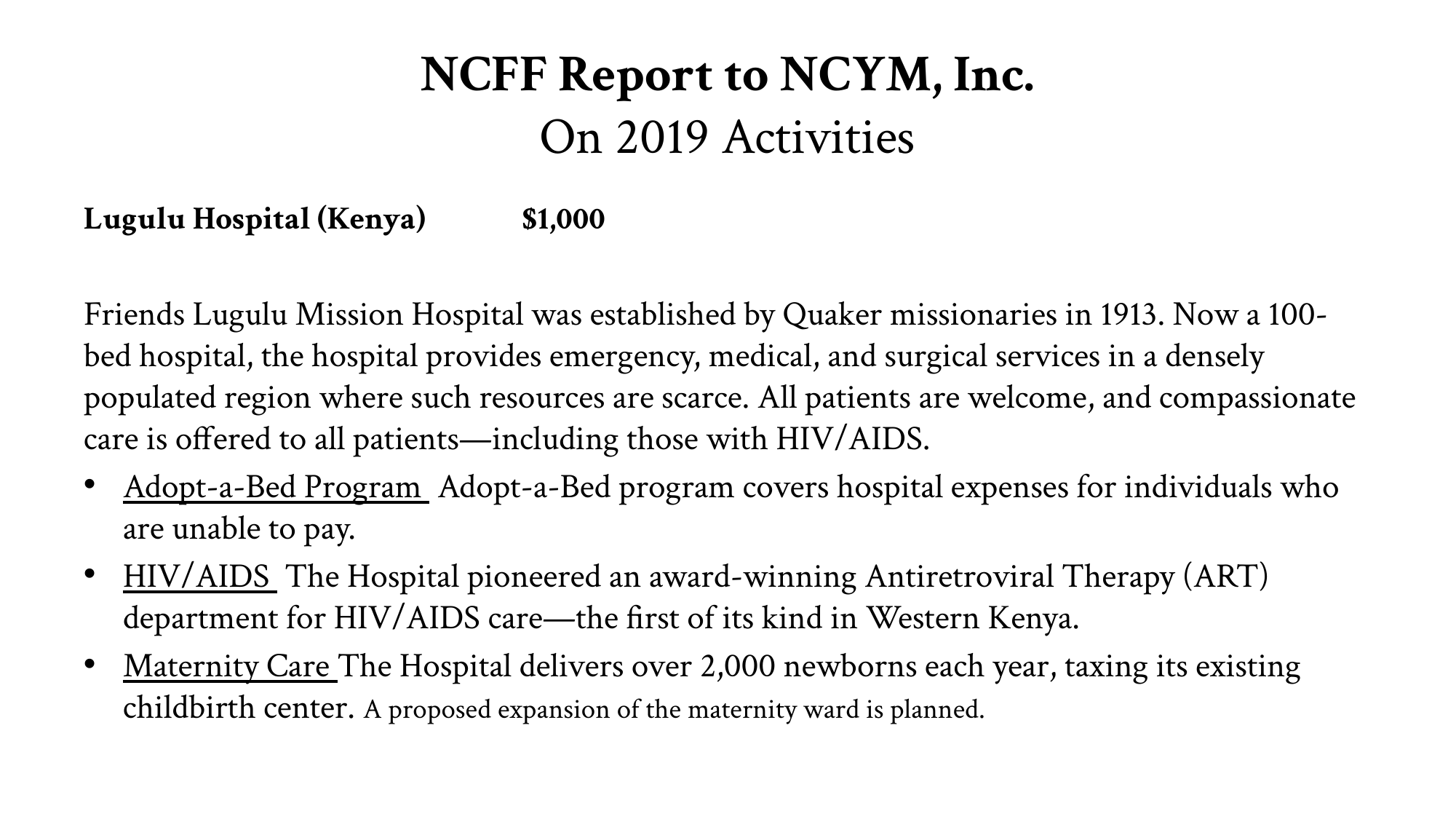

# NCFF Report to NCYM, Inc. On 2019 Activities
Lugulu Hospital (Kenya)					$1,000

Friends Lugulu Mission Hospital was established by Quaker missionaries in 1913. Now a 100-bed hospital, the hospital provides emergency, medical, and surgical services in a densely populated region where such resources are scarce. All patients are welcome, and compassionate care is offered to all patients—including those with HIV/AIDS.
Adopt-a-Bed Program  Adopt-a-Bed program covers hospital expenses for individuals who are unable to pay.
HIV/AIDS  The Hospital pioneered an award-winning Antiretroviral Therapy (ART) department for HIV/AIDS care—the first of its kind in Western Kenya.
Maternity Care The Hospital delivers over 2,000 newborns each year, taxing its existing childbirth center. A proposed expansion of the maternity ward is planned.